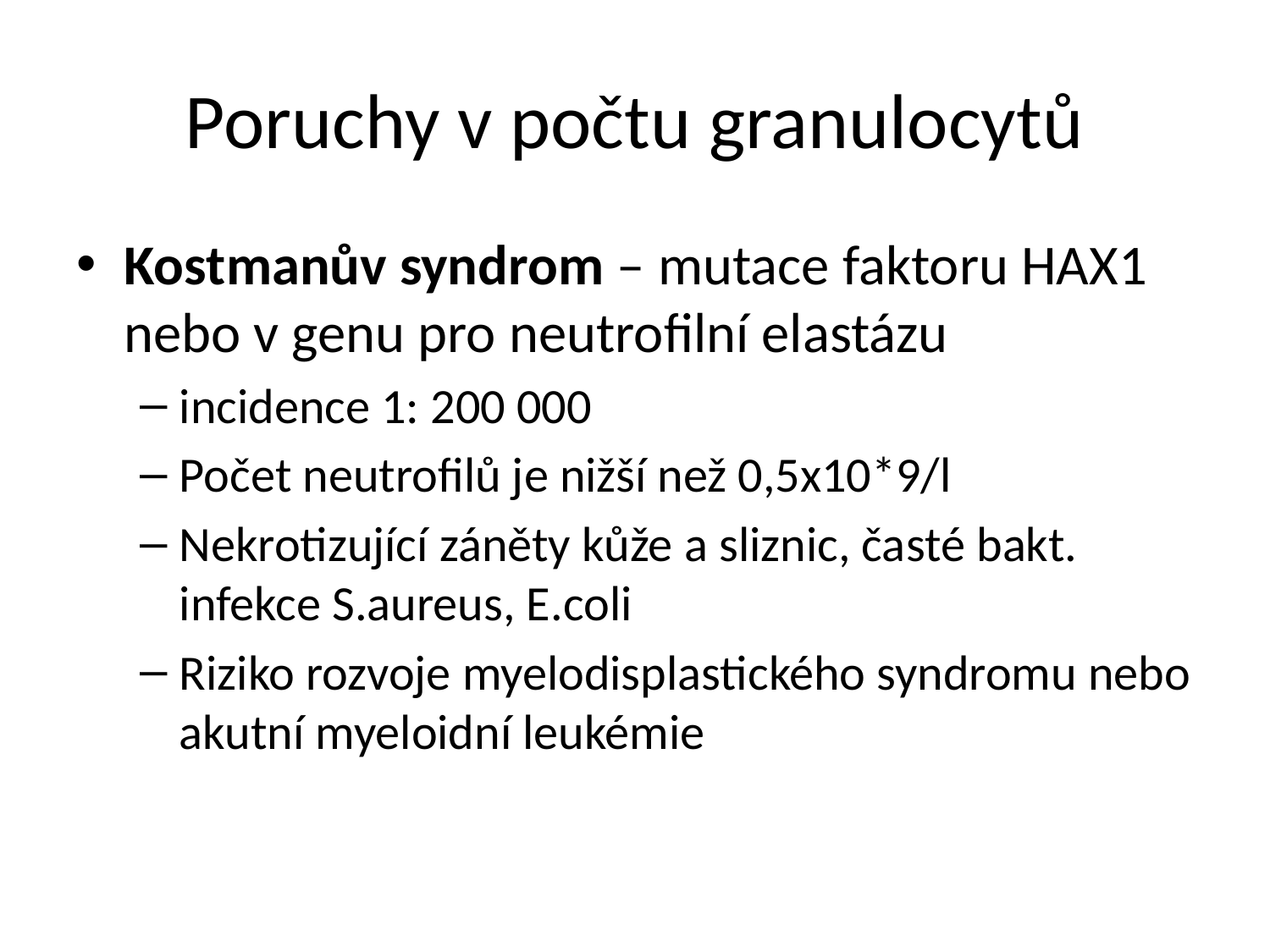

# Poruchy v počtu granulocytů
Kostmanův syndrom – mutace faktoru HAX1 nebo v genu pro neutrofilní elastázu
incidence 1: 200 000
Počet neutrofilů je nižší než 0,5x10*9/l
Nekrotizující záněty kůže a sliznic, časté bakt. infekce S.aureus, E.coli
Riziko rozvoje myelodisplastického syndromu nebo akutní myeloidní leukémie